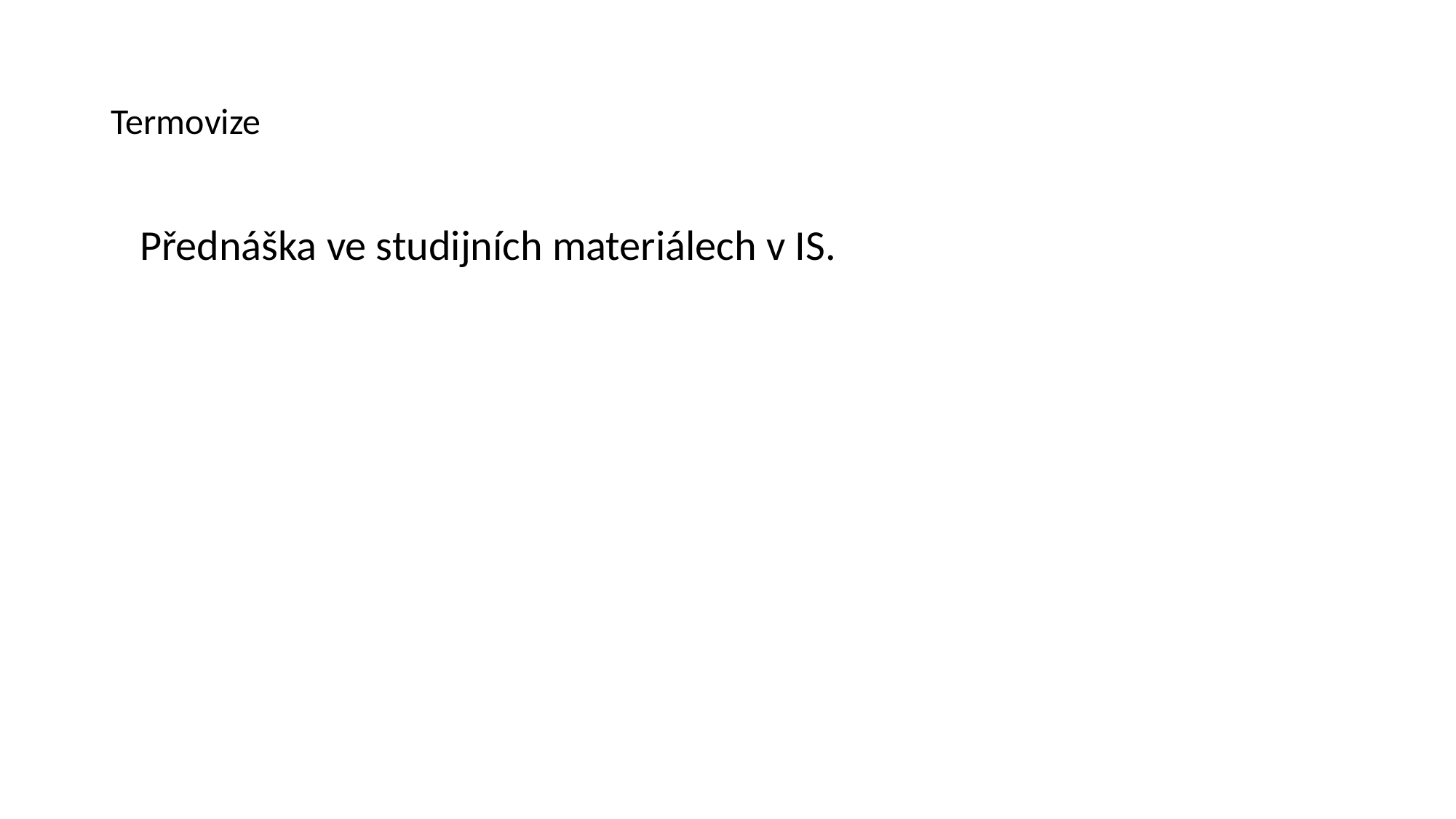

# Termovize
   Přednáška ve studijních materiálech v IS.